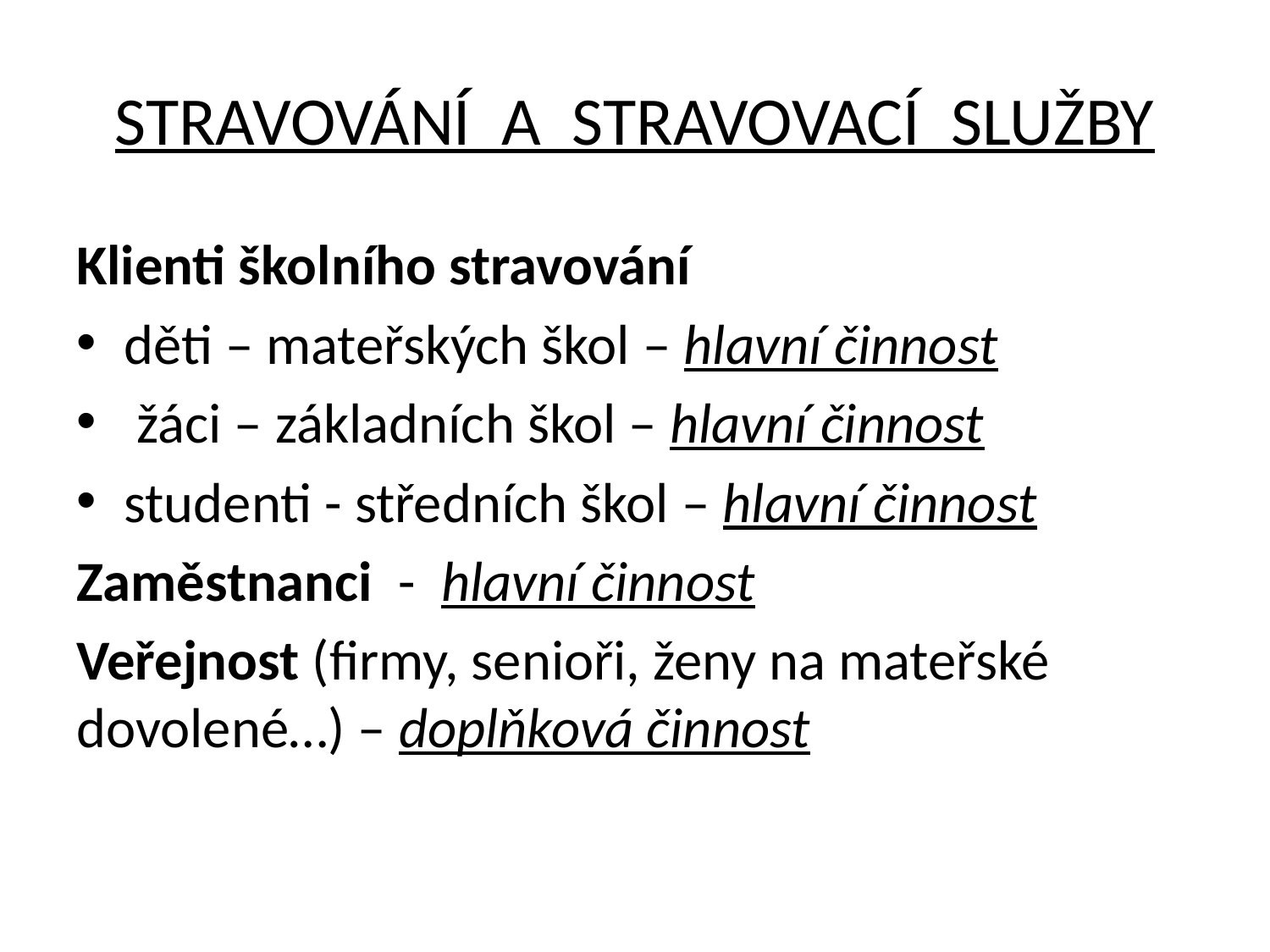

# STRAVOVÁNÍ  A  STRAVOVACÍ  SLUŽBY
Klienti školního stravování
děti – mateřských škol – hlavní činnost
 žáci – základních škol – hlavní činnost
studenti - středních škol – hlavní činnost
Zaměstnanci  -  hlavní činnost
Veřejnost (firmy, senioři, ženy na mateřské dovolené…) – doplňková činnost